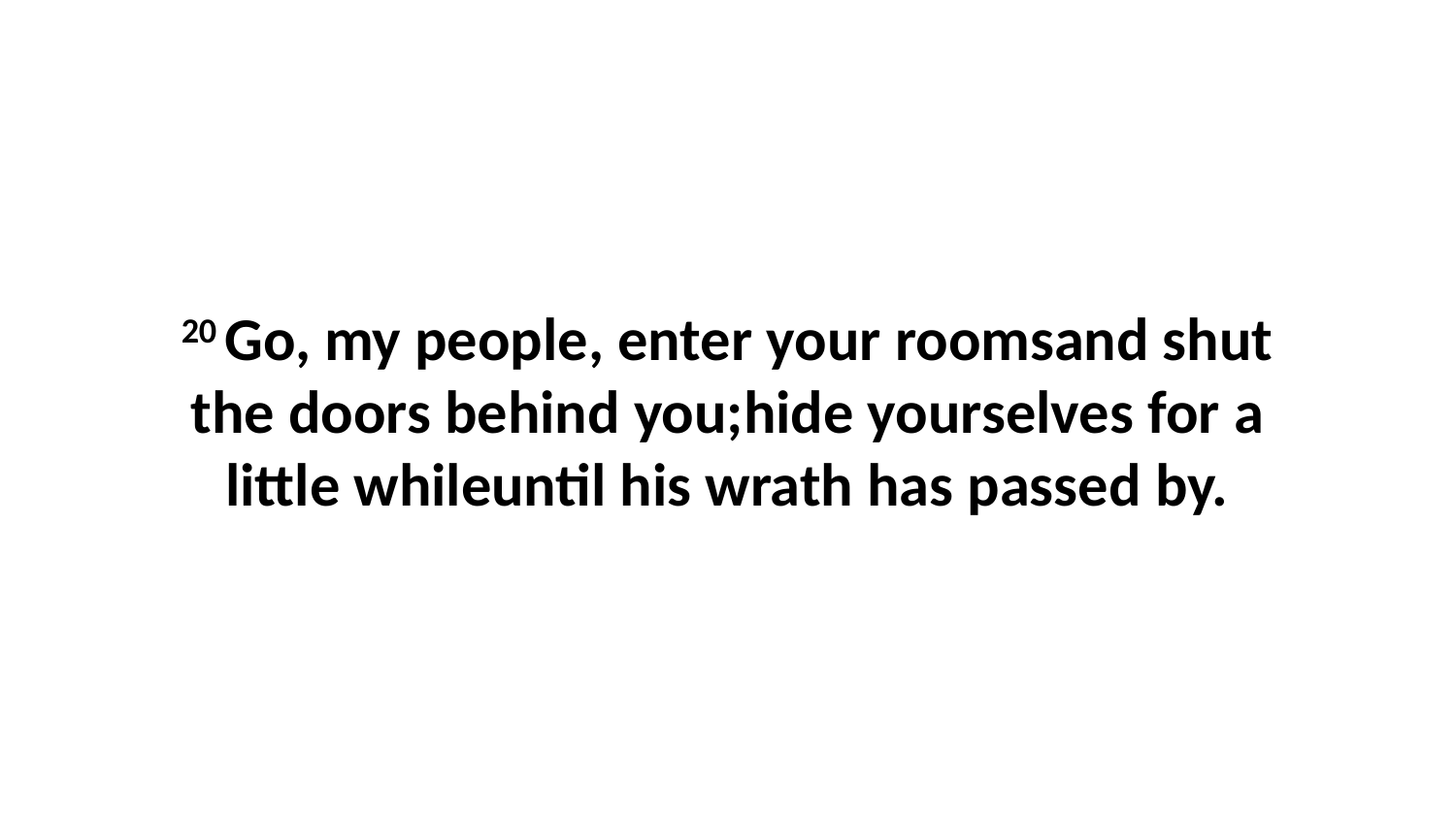

20 Go, my people, enter your roomsand shut the doors behind you;hide yourselves for a little whileuntil his wrath has passed by.